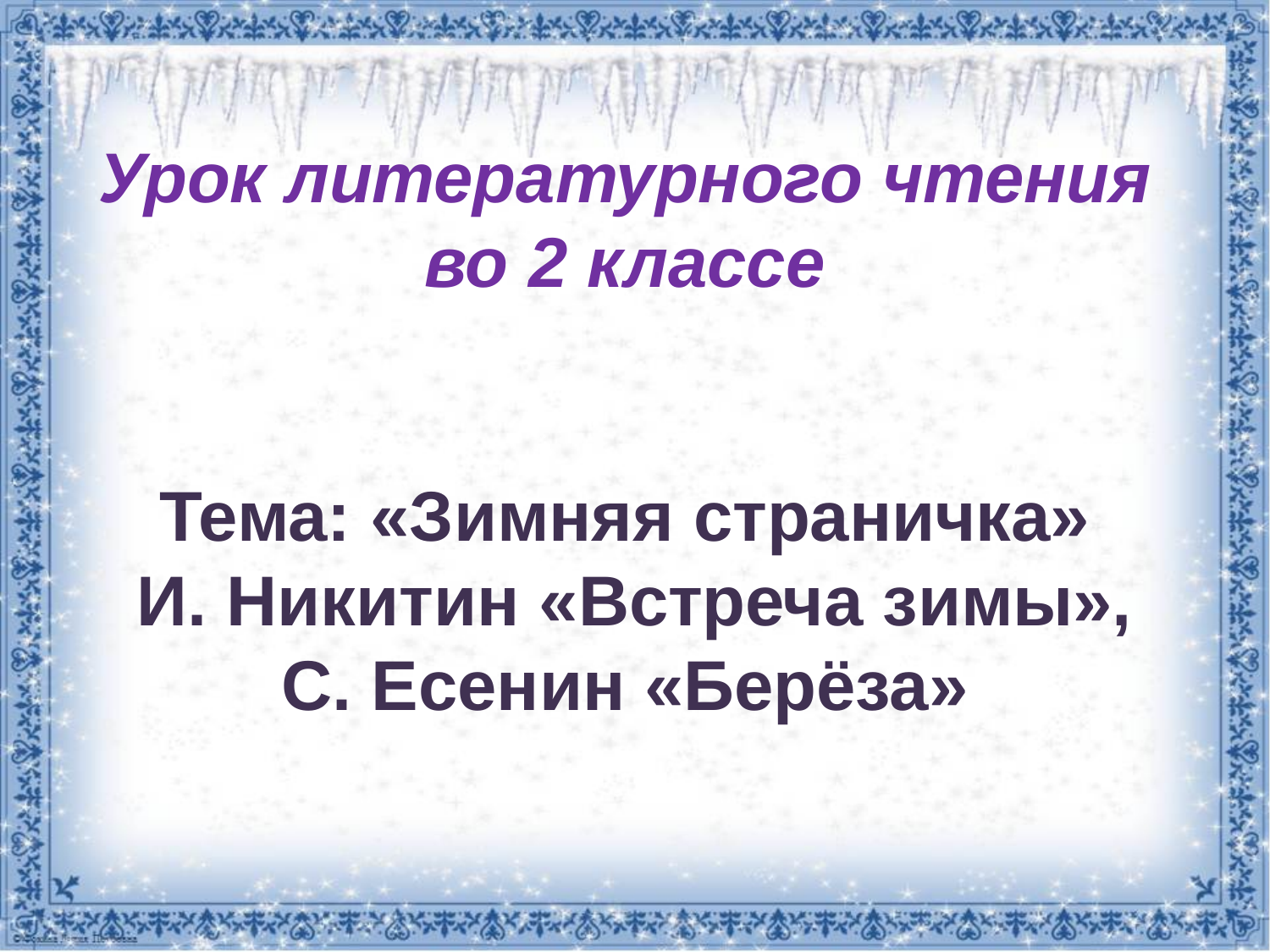

Урок литературного чтения
во 2 классе

Тема: «Зимняя страничка»
 И. Никитин «Встреча зимы»,
С. Есенин «Берёза»